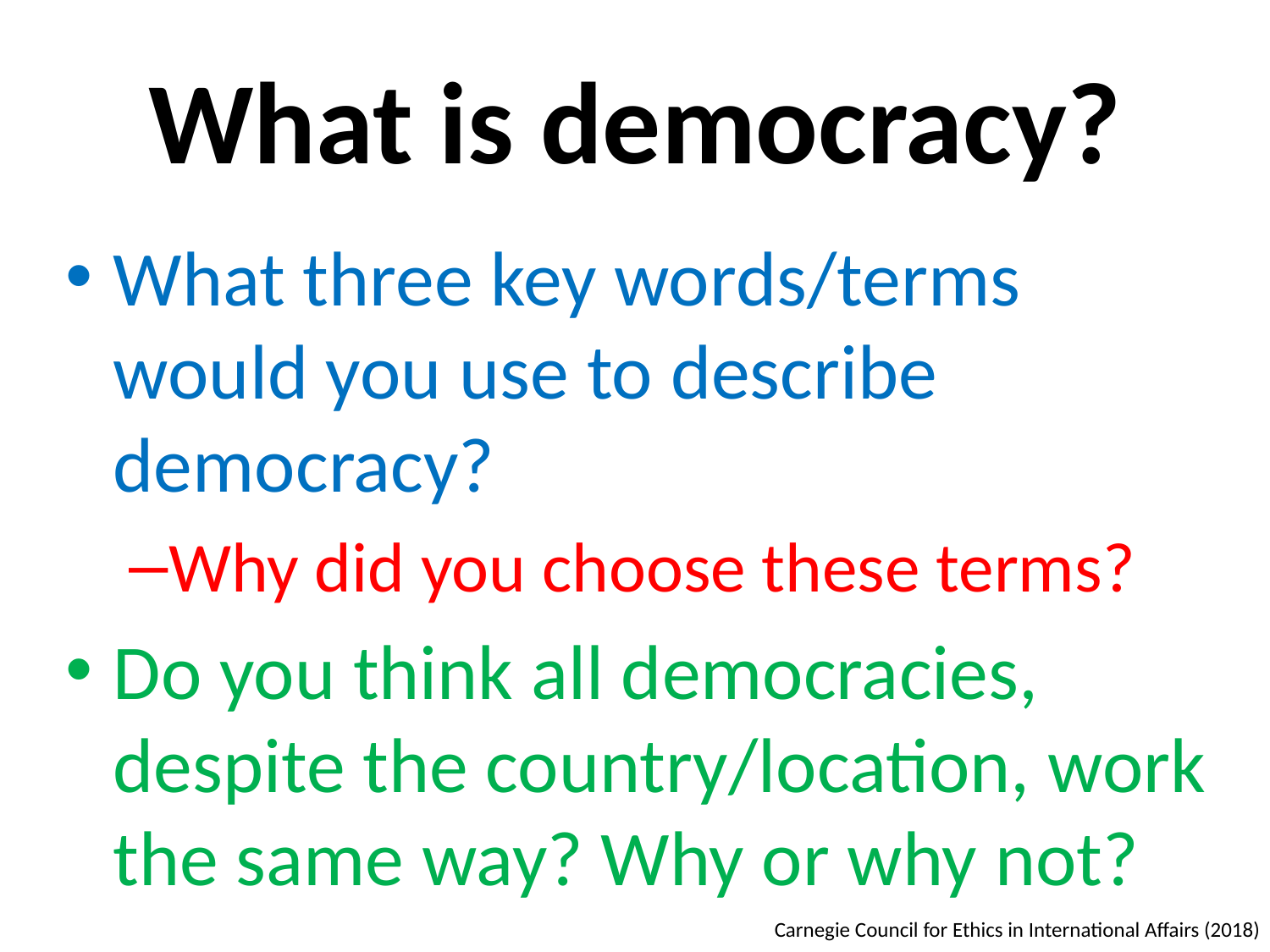

# What is democracy?
What three key words/terms would you use to describe democracy?
Why did you choose these terms?
Do you think all democracies, despite the country/location, work the same way? Why or why not?
Carnegie Council for Ethics in International Affairs (2018)